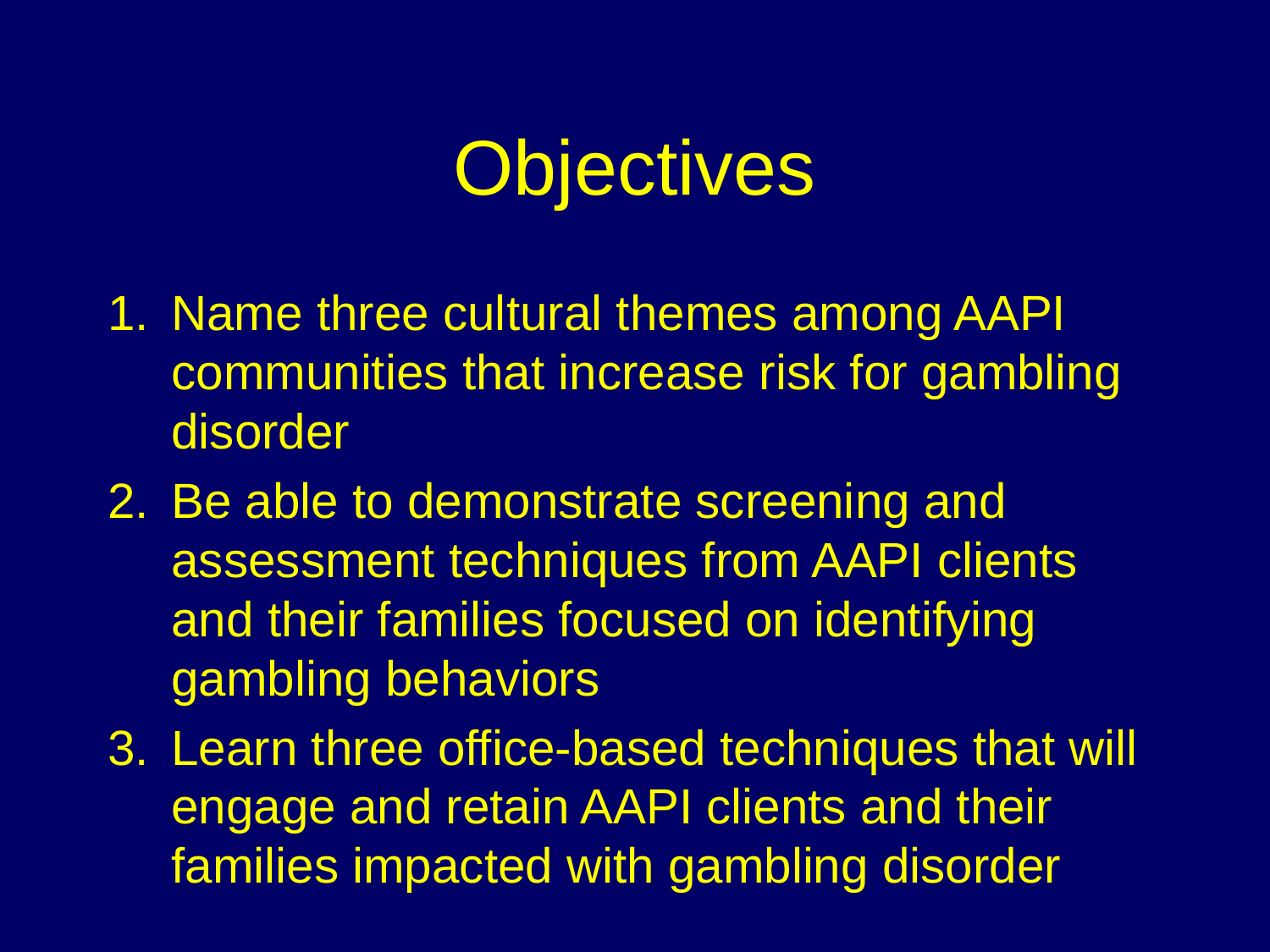

# Objectives
Name three cultural themes among AAPI communities that increase risk for gambling disorder
Be able to demonstrate screening and assessment techniques from AAPI clients and their families focused on identifying gambling behaviors
Learn three office-based techniques that will engage and retain AAPI clients and their families impacted with gambling disorder